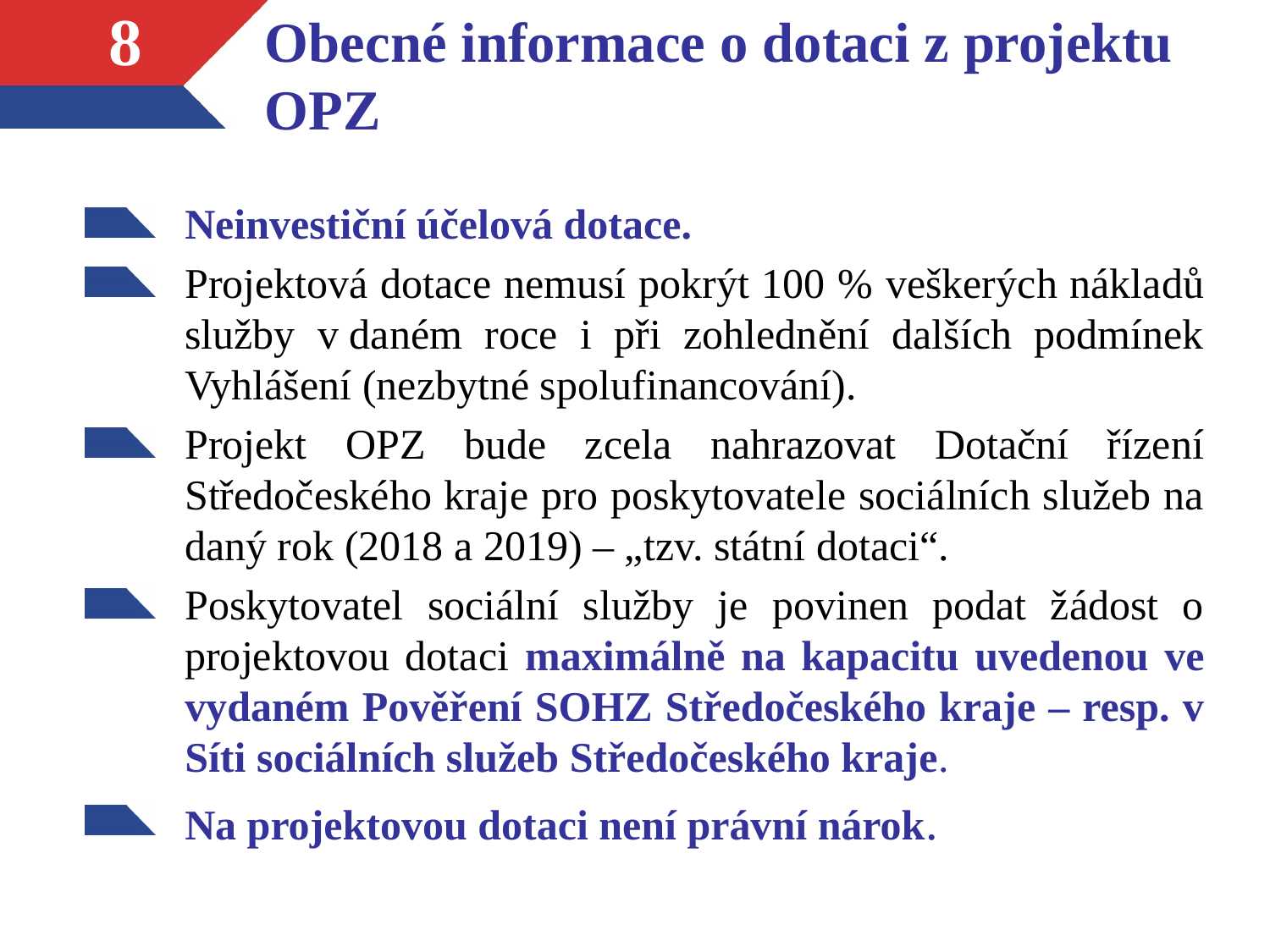

# Obecné informace o dotaci z projektu OPZ
8
Neinvestiční účelová dotace.
Projektová dotace nemusí pokrýt 100 % veškerých nákladů služby v daném roce i při zohlednění dalších podmínek Vyhlášení (nezbytné spolufinancování).
Projekt OPZ bude zcela nahrazovat Dotační řízení Středočeského kraje pro poskytovatele sociálních služeb na daný rok (2018 a 2019) – „tzv. státní dotaci“.
Poskytovatel sociální služby je povinen podat žádost o projektovou dotaci maximálně na kapacitu uvedenou ve vydaném Pověření SOHZ Středočeského kraje – resp. v Síti sociálních služeb Středočeského kraje.
Na projektovou dotaci není právní nárok.